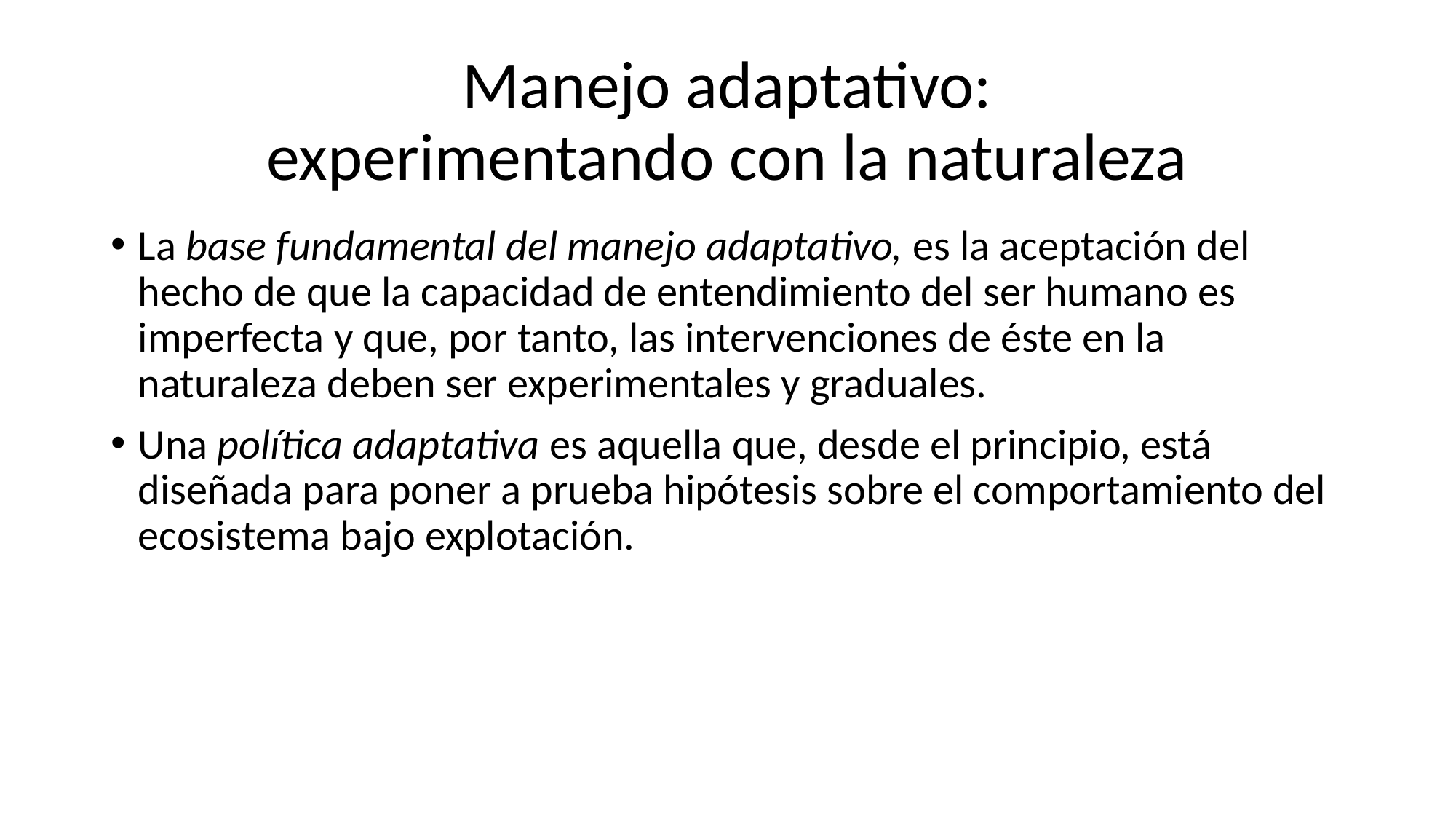

# Manejo adaptativo: experimentando con la naturaleza
La base fundamental del manejo adaptativo, es la aceptación del hecho de que la capacidad de entendimiento del ser humano es imperfecta y que, por tanto, las intervenciones de éste en la naturaleza deben ser experimentales y graduales.
Una política adaptativa es aquella que, desde el principio, está diseñada para poner a prueba hipótesis sobre el comportamiento del ecosistema bajo explotación.